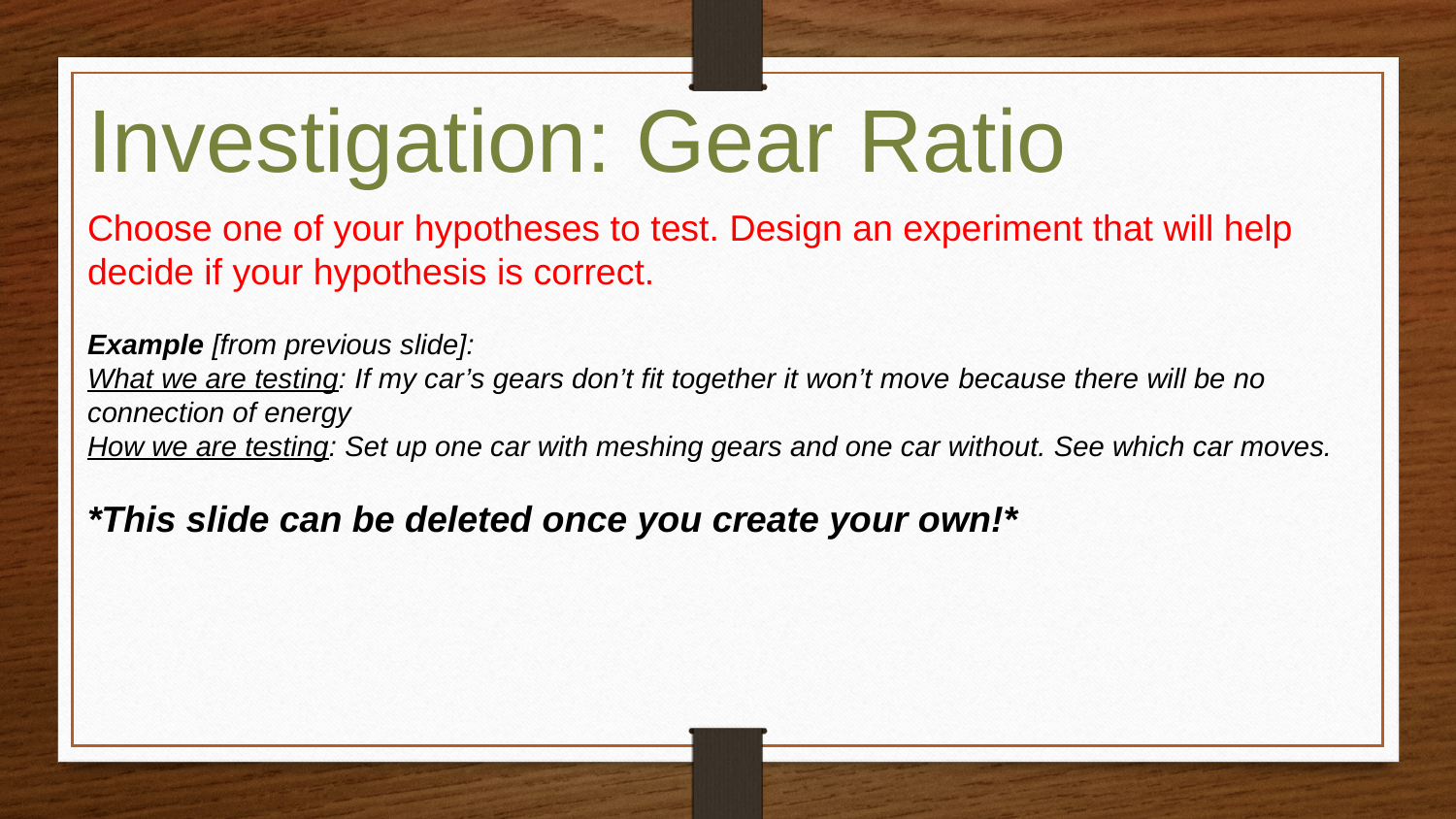

# Investigation: Gear Ratio
Choose one of your hypotheses to test. Design an experiment that will help decide if your hypothesis is correct.

Example [from previous slide]:
What we are testing: If my car’s gears don’t fit together it won’t move because there will be no connection of energy
How we are testing: Set up one car with meshing gears and one car without. See which car moves.

*This slide can be deleted once you create your own!*